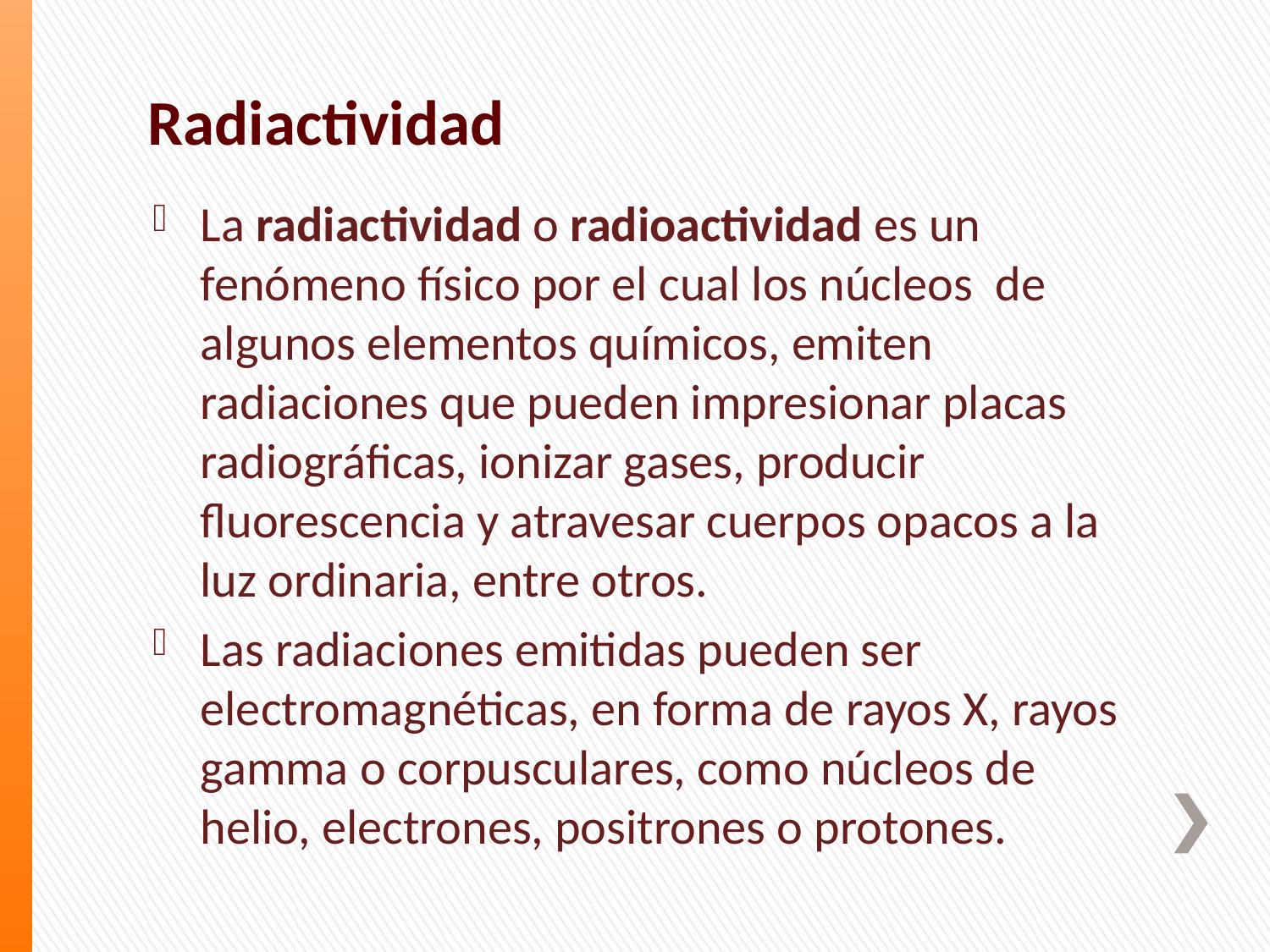

# Radiactividad
La radiactividad o radioactividad es un fenómeno físico por el cual los núcleos  de algunos elementos químicos, emiten radiaciones que pueden impresionar placas radiográficas, ionizar gases, producir fluorescencia y atravesar cuerpos opacos a la luz ordinaria, entre otros.
Las radiaciones emitidas pueden ser electromagnéticas, en forma de rayos X, rayos gamma o corpusculares, como núcleos de helio, electrones, positrones o protones.